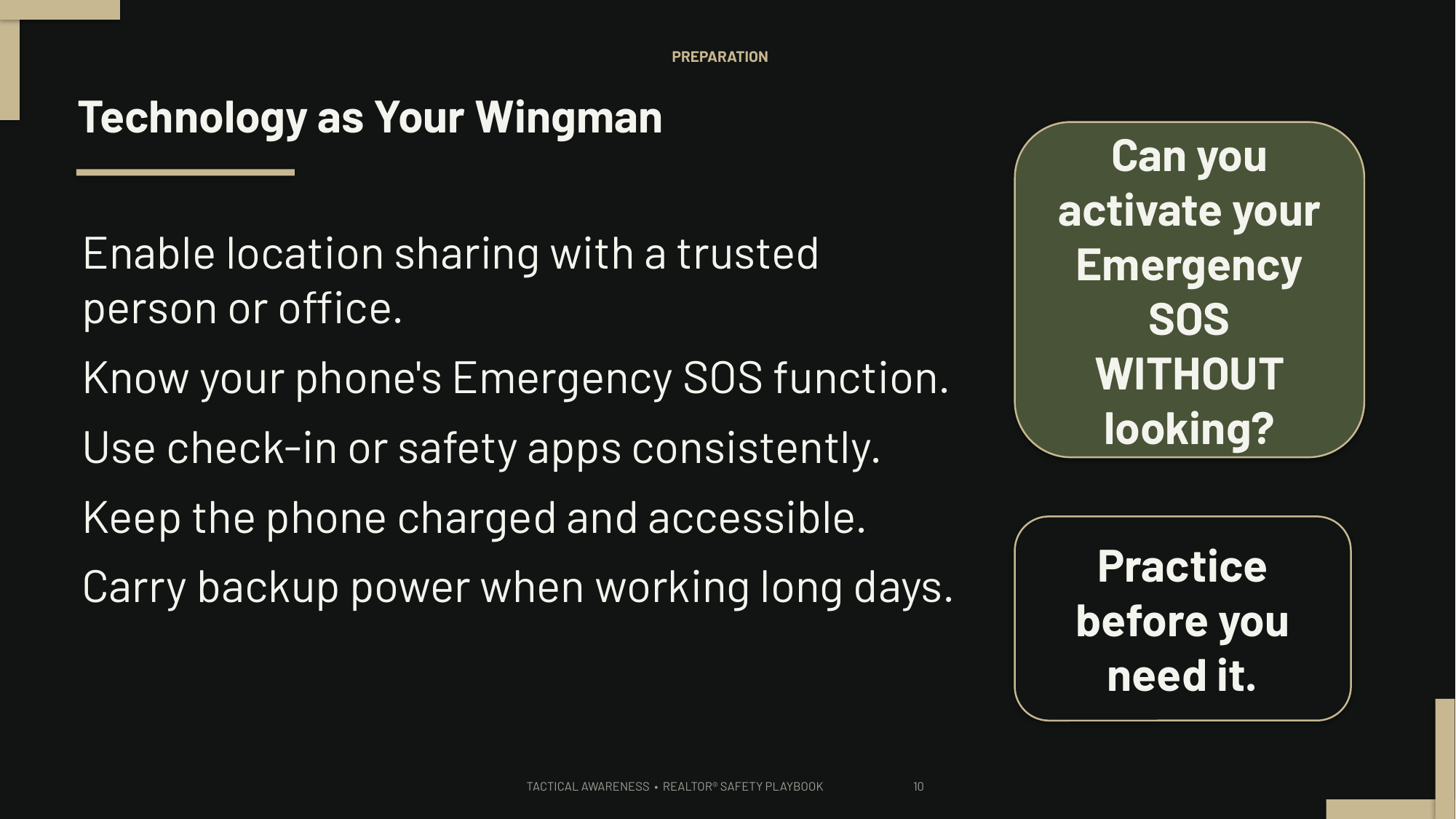

PREPARATION
Technology as Your Wingman
Can you activate your
Emergency SOS
WITHOUT looking?

Enable location sharing with a trusted person or office.
Know your phone's Emergency SOS function.
Use check-in or safety apps consistently.
Keep the phone charged and accessible.
Carry backup power when working long days.
Practice before you need it.

TACTICAL AWARENESS  •  REALTOR® SAFETY PLAYBOOK                                      10